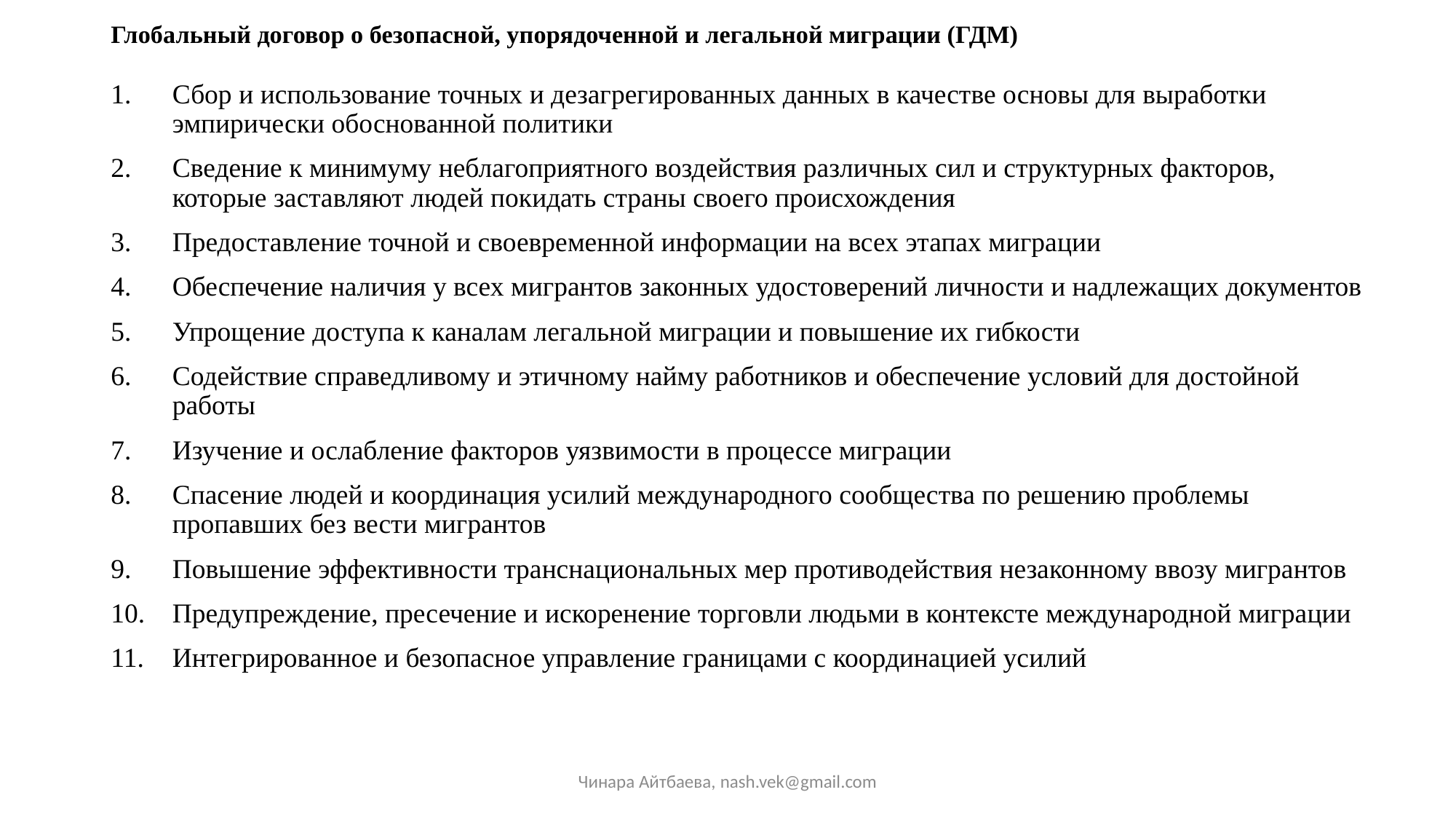

# Глобальный договор о безопасной, упорядоченной и легальной миграции (ГДМ)
Сбор и использование точных и дезагрегированных данных в качестве основы для выработки эмпирически обоснованной политики
Сведение к минимуму неблагоприятного воздействия различных сил и структурных факторов, которые заставляют людей покидать страны своего происхождения
Предоставление точной и своевременной информации на всех этапах миграции
Обеспечение наличия у всех мигрантов законных удостоверений личности и надлежащих документов
Упрощение доступа к каналам легальной миграции и повышение их гибкости
Содействие справедливому и этичному найму работников и обеспечение условий для достойной работы
Изучение и ослабление факторов уязвимости в процессе миграции
Спасение людей и координация усилий международного сообщества по решению проблемы пропавших без вести мигрантов
Повышение эффективности транснациональных мер противодействия незаконному ввозу мигрантов
Предупреждение, пресечение и искоренение торговли людьми в контексте международной миграции
Интегрированное и безопасное управление границами с координацией усилий
Чинара Айтбаева, nash.vek@gmail.com